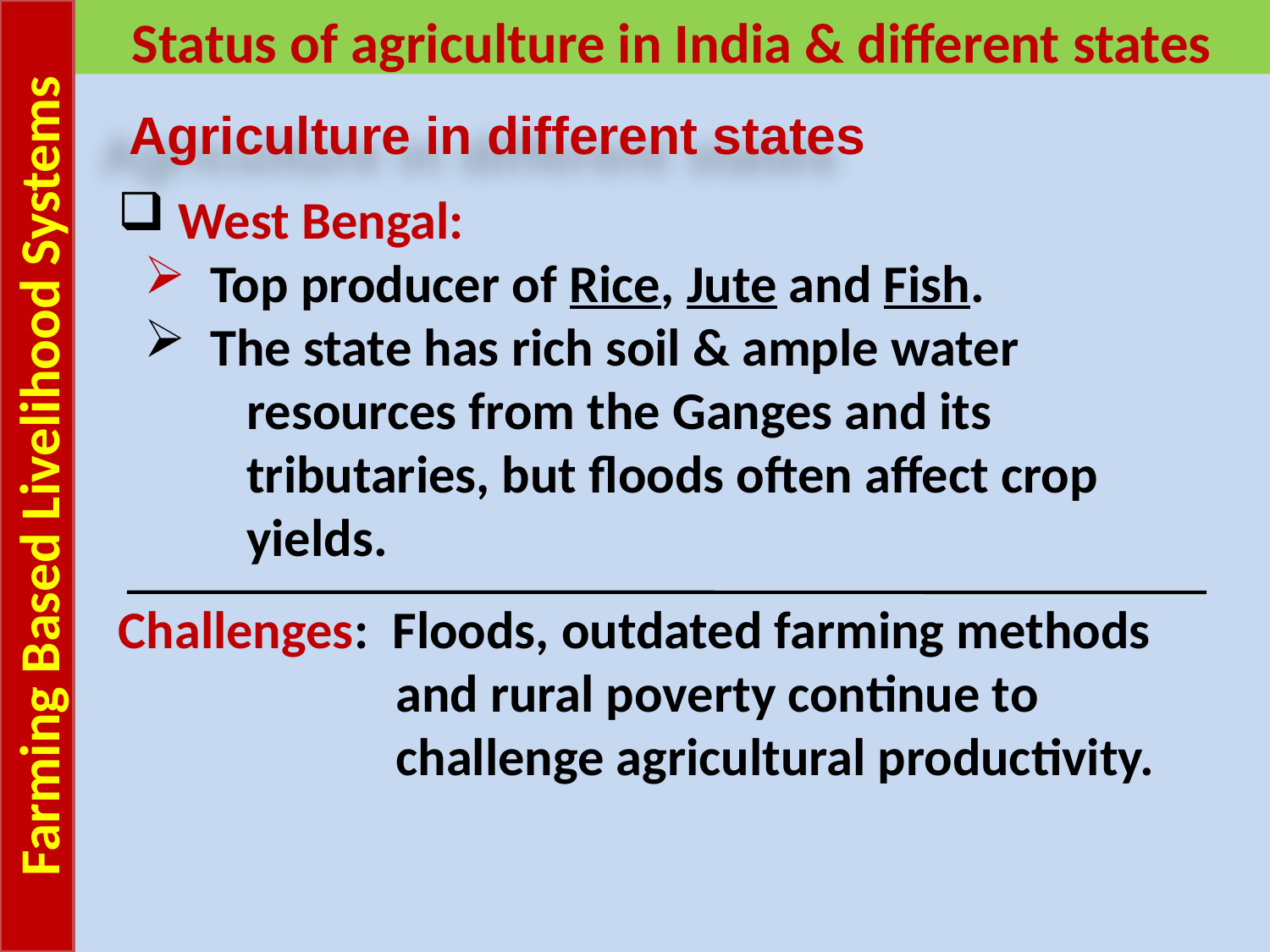

Farming Based Livelihood Systems
Status of agriculture in India & different states
Agriculture in different states
 West Bengal:
  Top producer of Rice, Jute and Fish.
  The state has rich soil & ample water
      resources from the Ganges and its
      tributaries, but floods often affect crop
      yields.

Challenges:  Floods, outdated farming methods
                       and rural poverty continue to
                       challenge agricultural productivity.